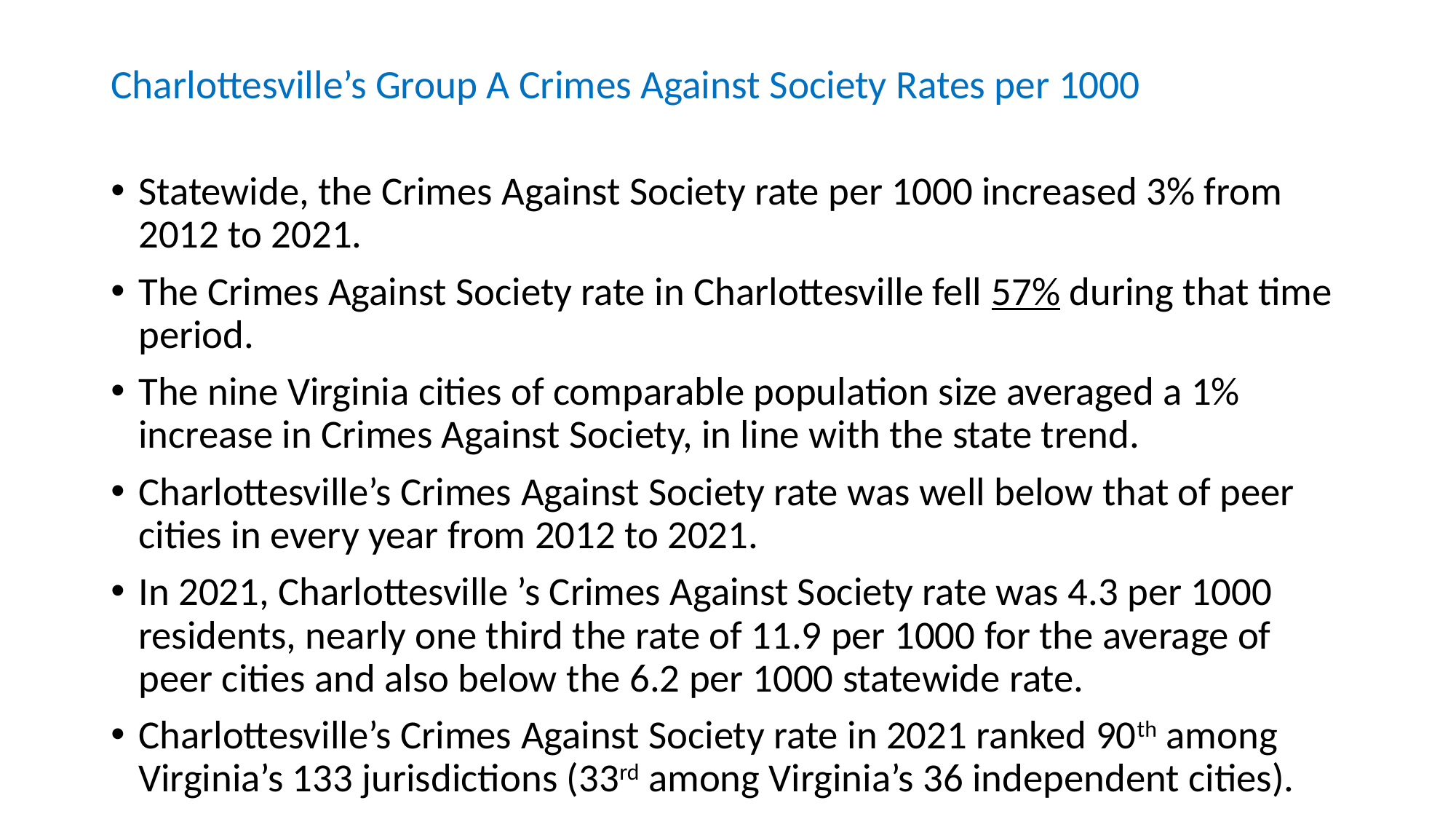

# Charlottesville’s Group A Crimes Against Society Rates per 1000
Statewide, the Crimes Against Society rate per 1000 increased 3% from 2012 to 2021.
The Crimes Against Society rate in Charlottesville fell 57% during that time period.
The nine Virginia cities of comparable population size averaged a 1% increase in Crimes Against Society, in line with the state trend.
Charlottesville’s Crimes Against Society rate was well below that of peer cities in every year from 2012 to 2021.
In 2021, Charlottesville ’s Crimes Against Society rate was 4.3 per 1000 residents, nearly one third the rate of 11.9 per 1000 for the average of peer cities and also below the 6.2 per 1000 statewide rate.
Charlottesville’s Crimes Against Society rate in 2021 ranked 90th among Virginia’s 133 jurisdictions (33rd among Virginia’s 36 independent cities).